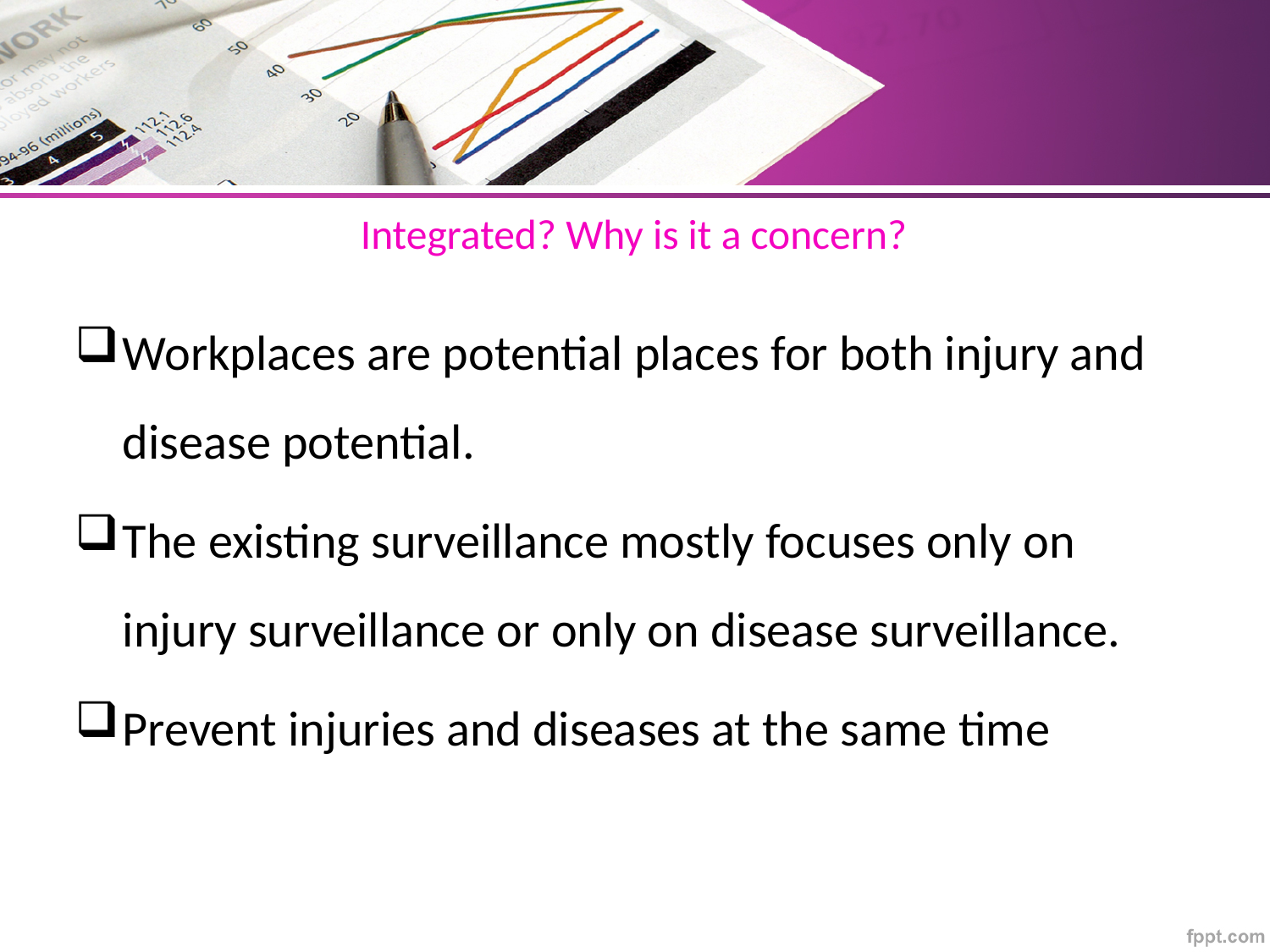

# Integrated? Why is it a concern?
Workplaces are potential places for both injury and disease potential.
The existing surveillance mostly focuses only on injury surveillance or only on disease surveillance.
Prevent injuries and diseases at the same time